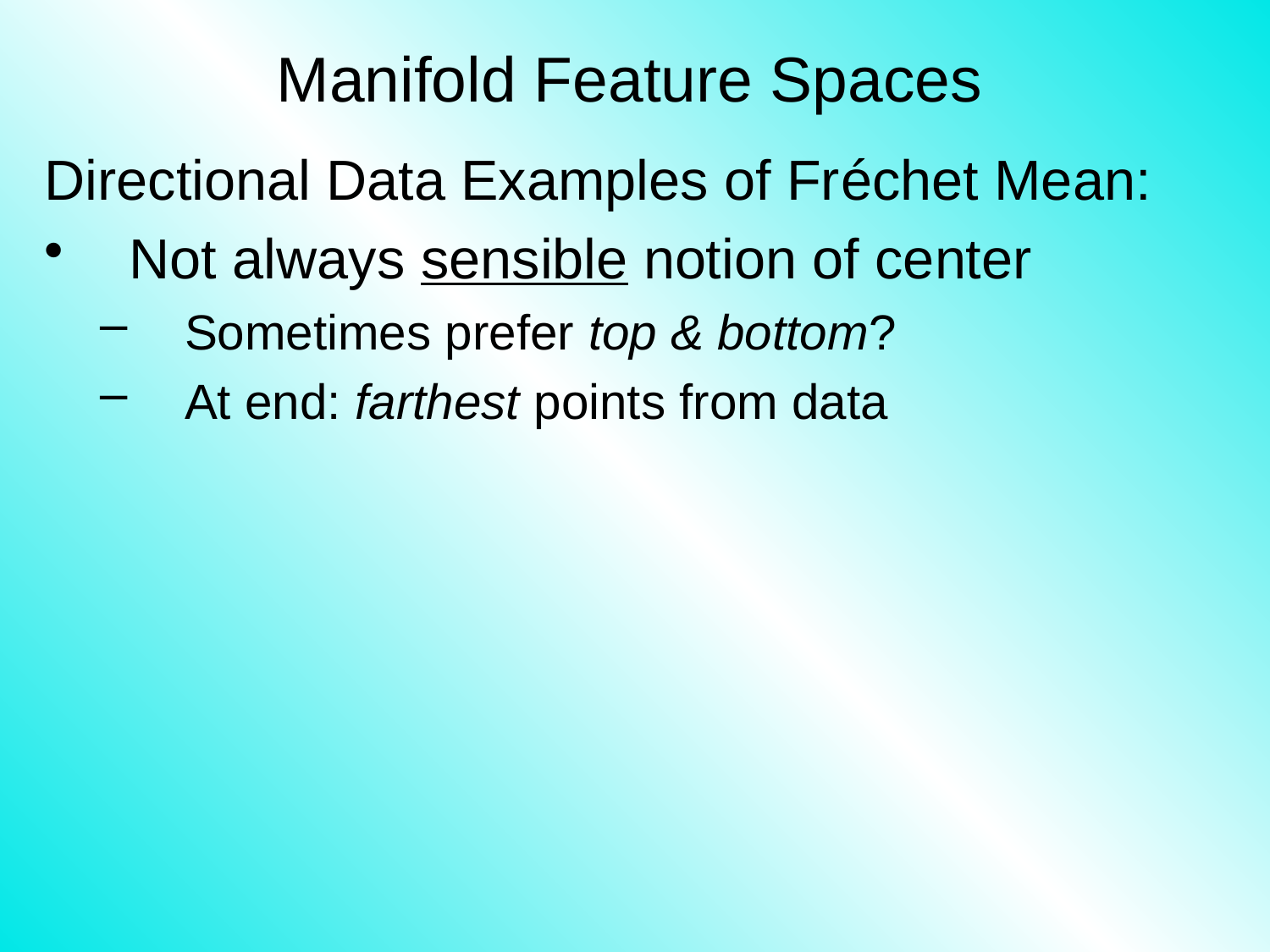

# Manifold Feature Spaces
Directional Data Examples of Fréchet Mean:
Not always sensible notion of center
Sometimes prefer top & bottom?
At end: farthest points from data